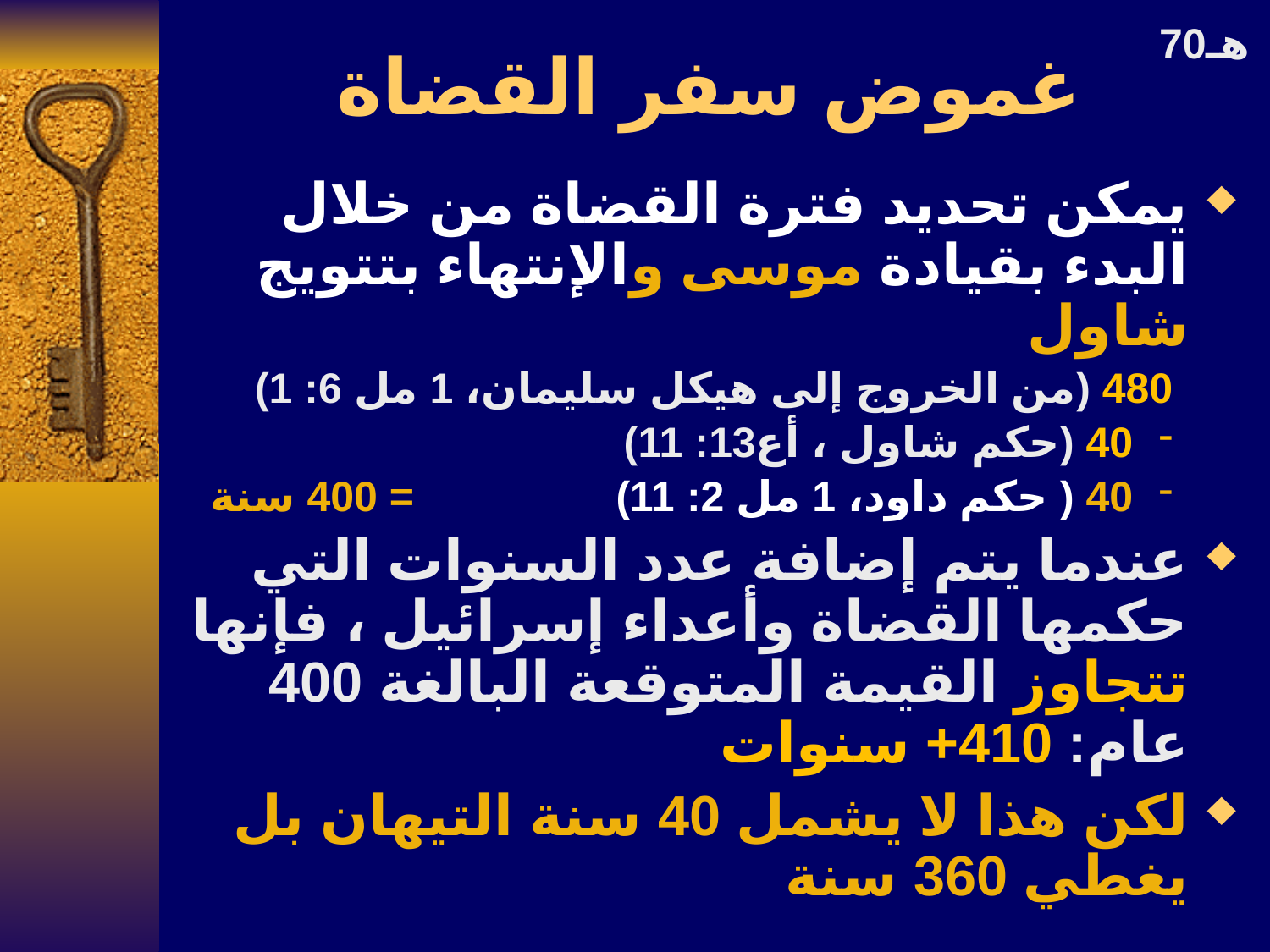

# غموض سفر القضاة
70هـ
يمكن تحديد فترة القضاة من خلال البدء بقيادة موسى والإنتهاء بتتويج شاول
480 (من الخروج إلى هيكل سليمان، 1 مل 6: 1)
40 (حكم شاول ، أع13: 11)
40 ( حكم داود، 1 مل 2: 11)                 = 400 سنة
عندما يتم إضافة عدد السنوات التي حكمها القضاة وأعداء إسرائيل ، فإنها تتجاوز القيمة المتوقعة البالغة 400 عام: 410+ سنوات
لكن هذا لا يشمل 40 سنة التيهان بل يغطي 360 سنة